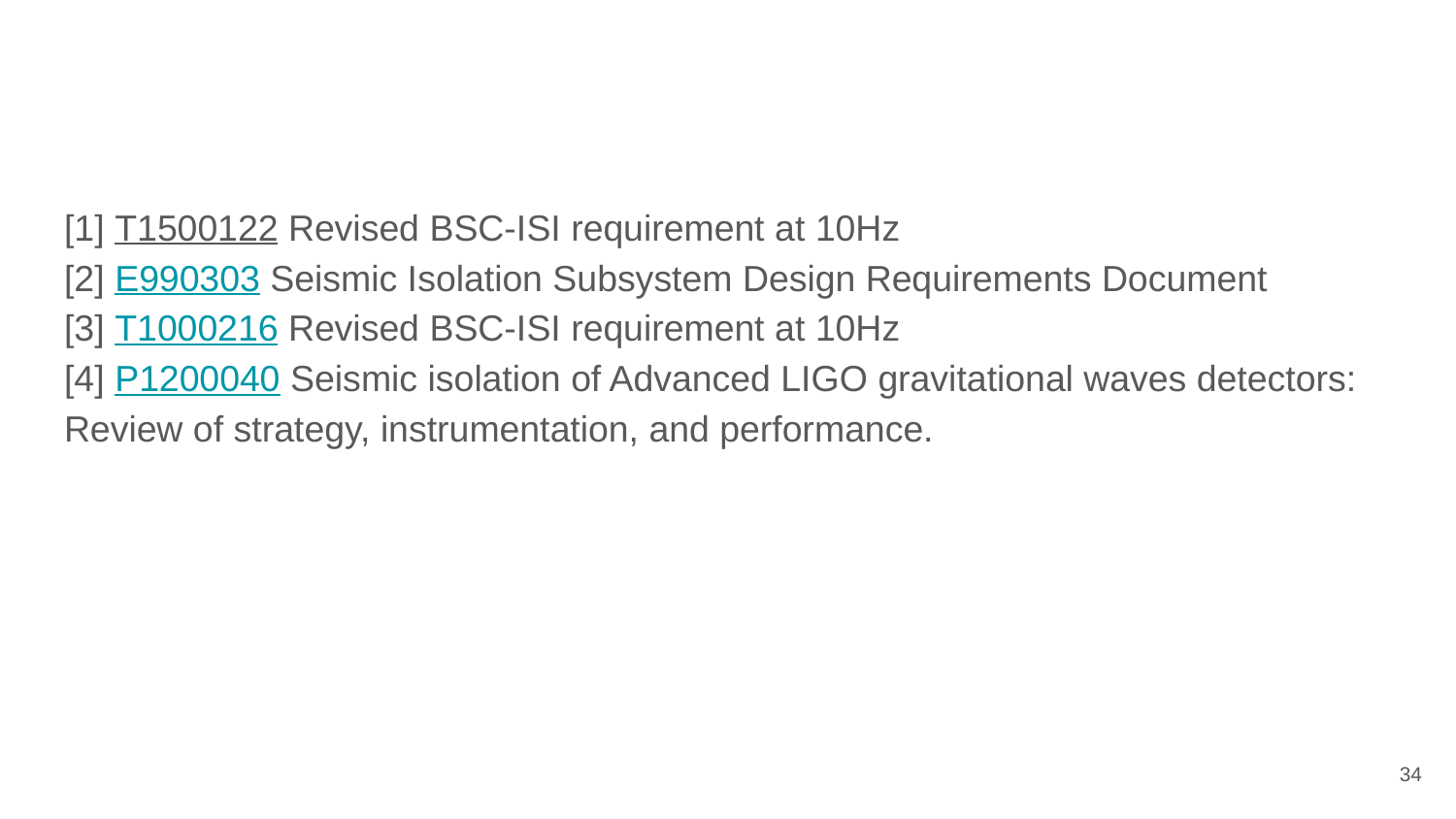

#
[1] T1500122 Revised BSC-ISI requirement at 10Hz
[2] E990303 Seismic Isolation Subsystem Design Requirements Document
[3] T1000216 Revised BSC-ISI requirement at 10Hz
[4] P1200040 Seismic isolation of Advanced LIGO gravitational waves detectors: Review of strategy, instrumentation, and performance.

34